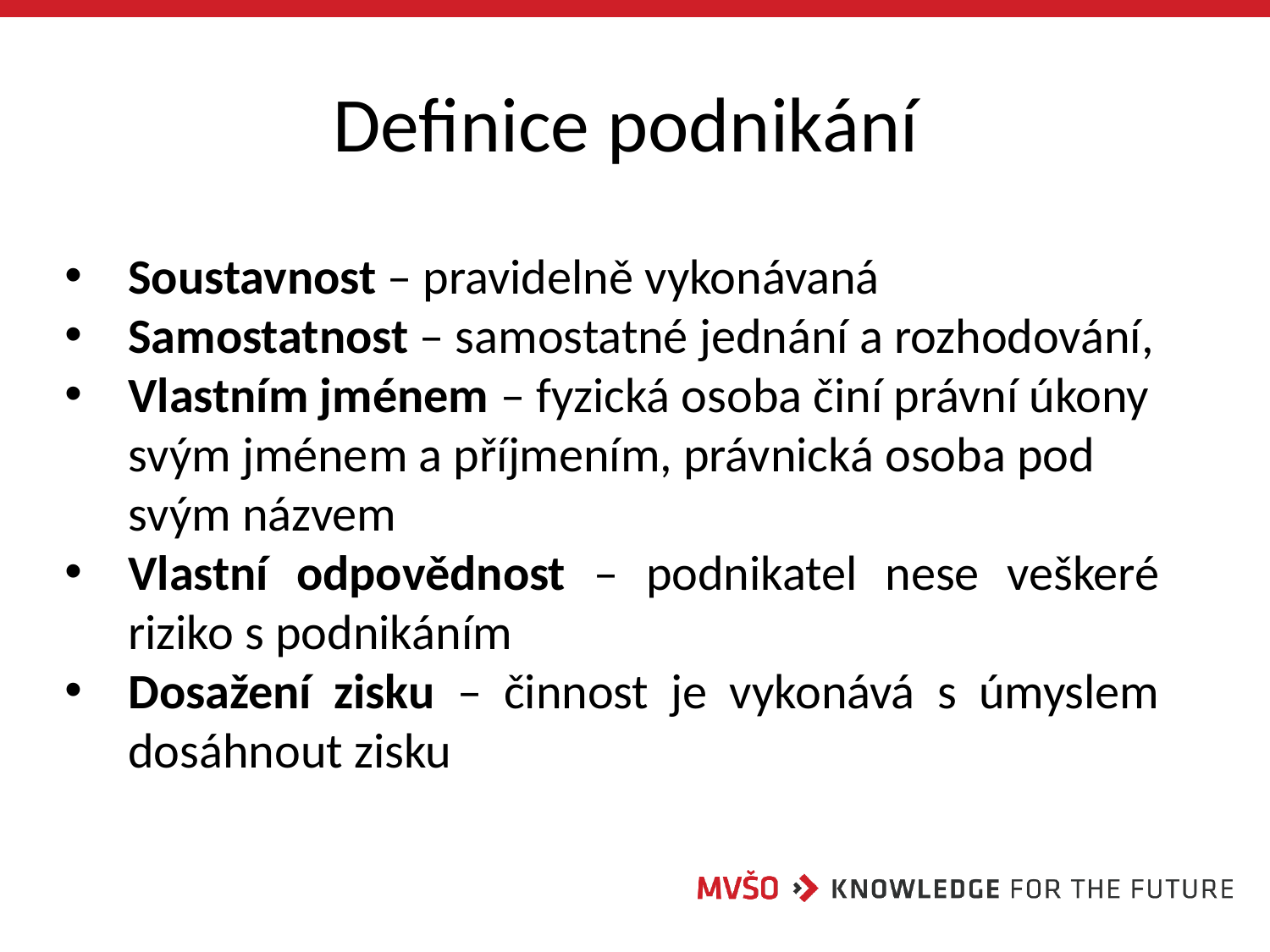

# Definice podnikání
Soustavnost – pravidelně vykonávaná
Samostatnost – samostatné jednání a rozhodování,
Vlastním jménem – fyzická osoba činí právní úkony svým jménem a příjmením, právnická osoba pod svým názvem
Vlastní odpovědnost – podnikatel nese veškeré riziko s podnikáním
Dosažení zisku – činnost je vykonává s úmyslem dosáhnout zisku